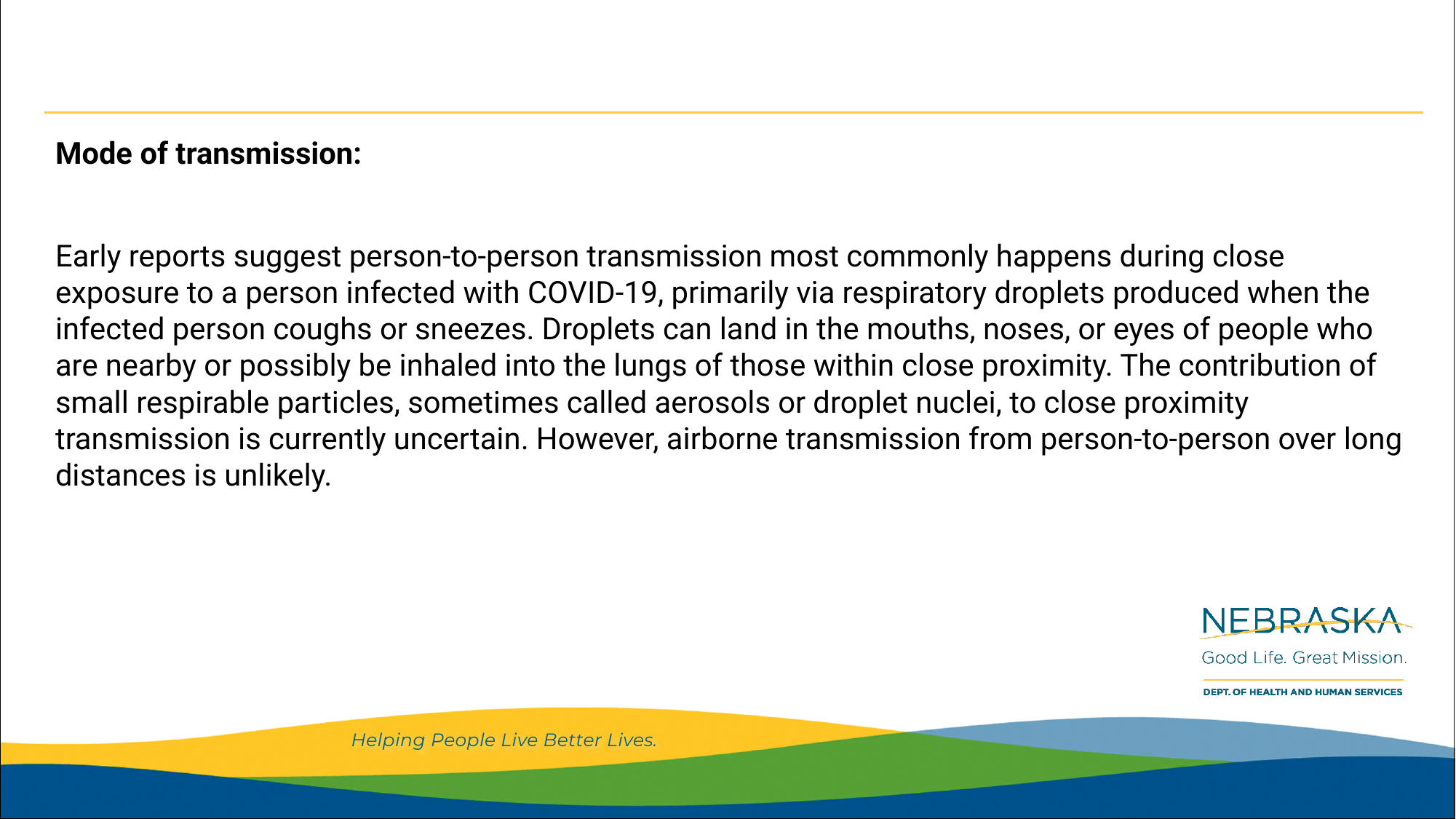

#
Mode of transmission:

Early reports suggest person-to-person transmission most commonly happens during close exposure to a person infected with COVID-19, primarily via respiratory droplets produced when the infected person coughs or sneezes. Droplets can land in the mouths, noses, or eyes of people who are nearby or possibly be inhaled into the lungs of those within close proximity. The contribution of small respirable particles, sometimes called aerosols or droplet nuclei, to close proximity transmission is currently uncertain. However, airborne transmission from person-to-person over long distances is unlikely.